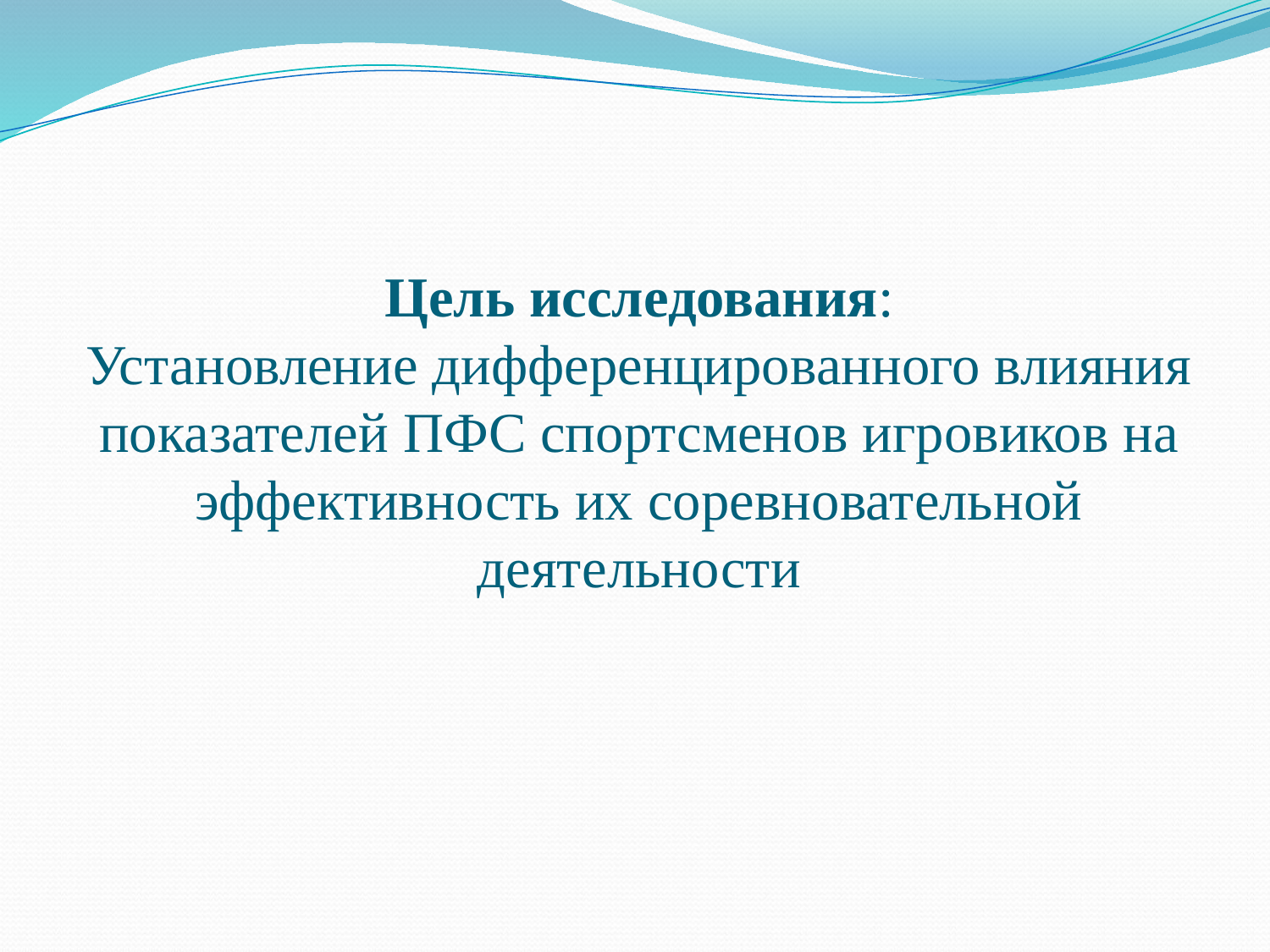

# Цель исследования: Установление дифференцированного влияния показателей ПФС спортсменов игровиков на эффективность их соревновательной деятельности